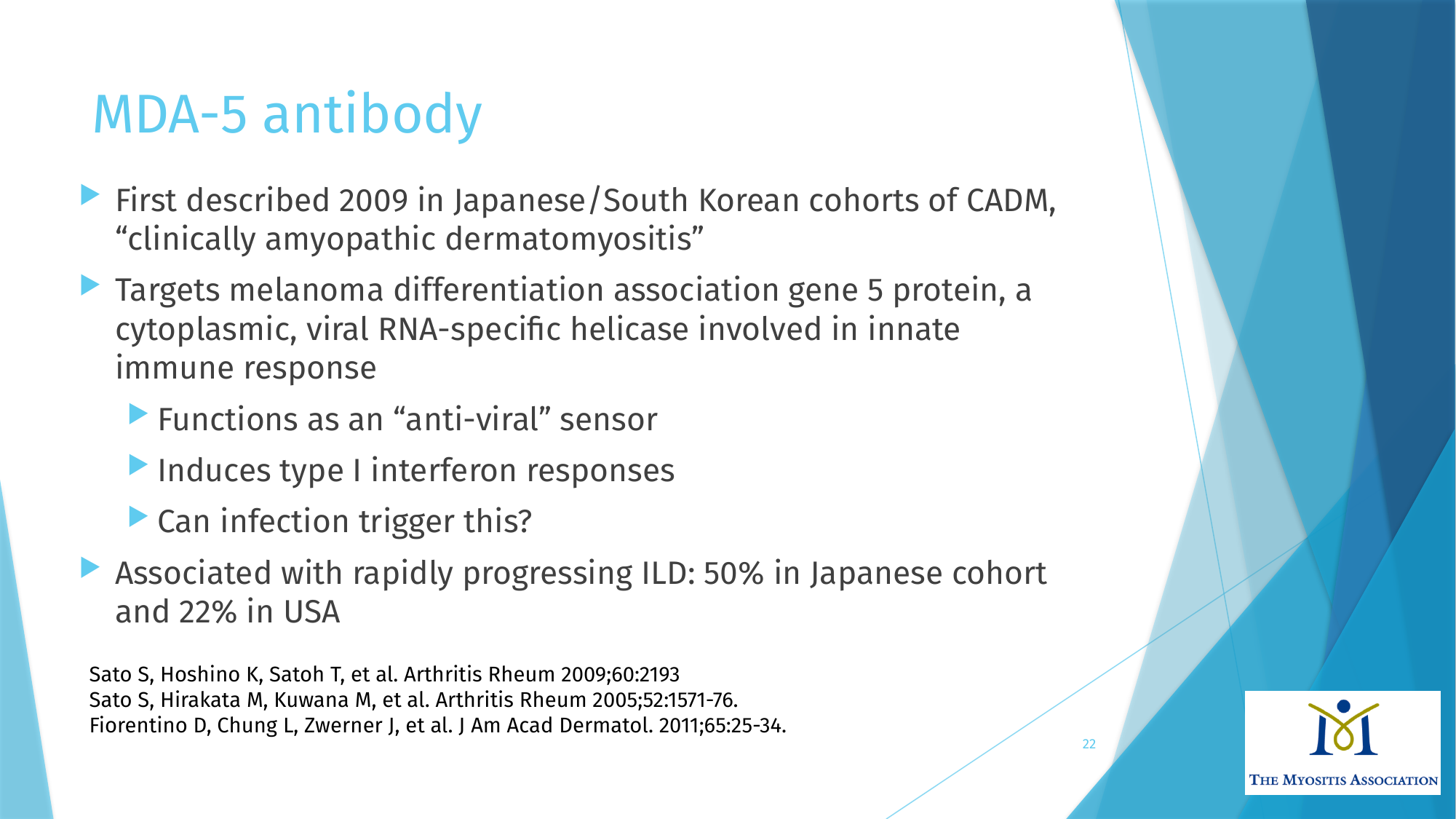

# MDA-5 antibody
First described 2009 in Japanese/South Korean cohorts of CADM, “clinically amyopathic dermatomyositis”
Targets melanoma differentiation association gene 5 protein, a cytoplasmic, viral RNA-specific helicase involved in innate immune response
Functions as an “anti-viral” sensor
Induces type I interferon responses
Can infection trigger this?
Associated with rapidly progressing ILD: 50% in Japanese cohort and 22% in USA

Sato S, Hoshino K, Satoh T, et al. Arthritis Rheum 2009;60:2193
Sato S, Hirakata M, Kuwana M, et al. Arthritis Rheum 2005;52:1571-76.
Fiorentino D, Chung L, Zwerner J, et al. J Am Acad Dermatol. 2011;65:25-34.

22